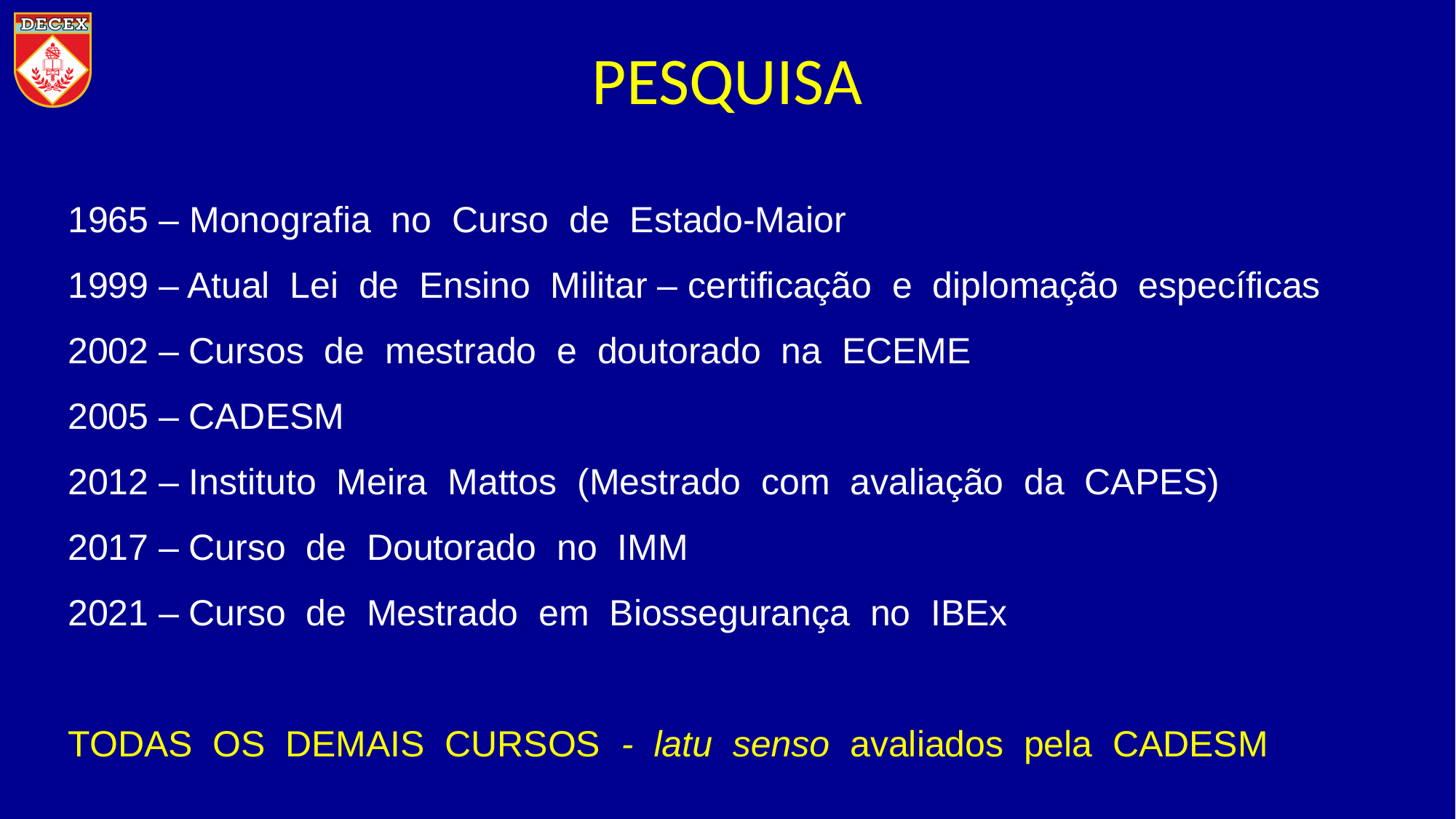

# PESQUISA
1965 – Monografia  no  Curso  de  Estado-Maior
1999 – Atual  Lei  de  Ensino  Militar – certificação  e  diplomação  específicas
2002 – Cursos  de  mestrado  e  doutorado  na  ECEME
2005 – CADESM
2012 – Instituto  Meira  Mattos  (Mestrado  com  avaliação  da  CAPES)
2017 – Curso  de  Doutorado  no  IMM
2021 – Curso  de  Mestrado  em  Biossegurança  no  IBEx

TODAS  OS  DEMAIS  CURSOS  -  latu  senso  avaliados  pela  CADESM